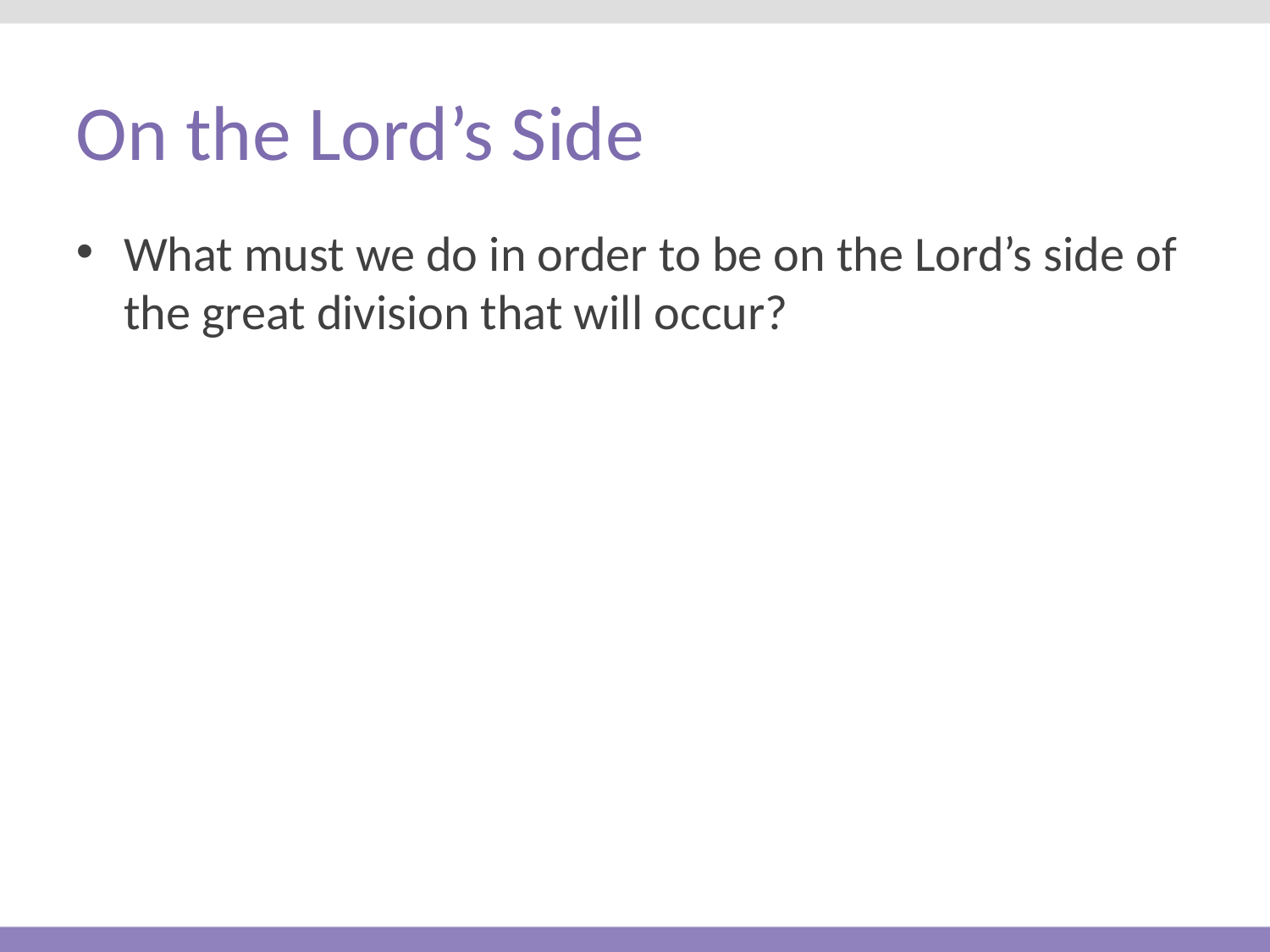

# On the Lord’s Side
What must we do in order to be on the Lord’s side of the great division that will occur?